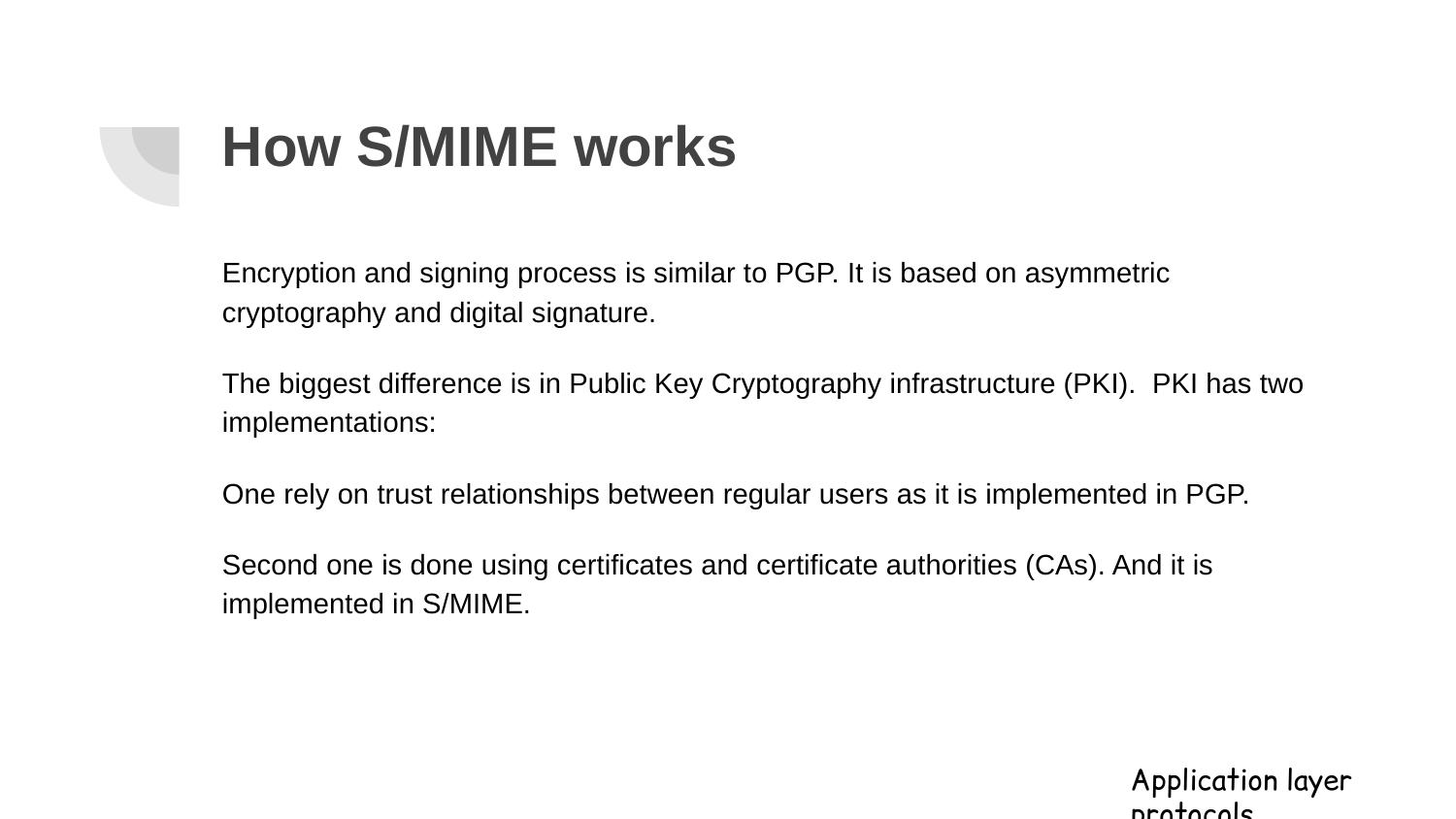

# How S/MIME works
Encryption and signing process is similar to PGP. It is based on asymmetric cryptography and digital signature.
The biggest difference is in Public Key Cryptography infrastructure (PKI).  PKI has two implementations:
One rely on trust relationships between regular users as it is implemented in PGP.
Second one is done using certificates and certificate authorities (CAs). And it is implemented in S/MIME.
Application layer protocols